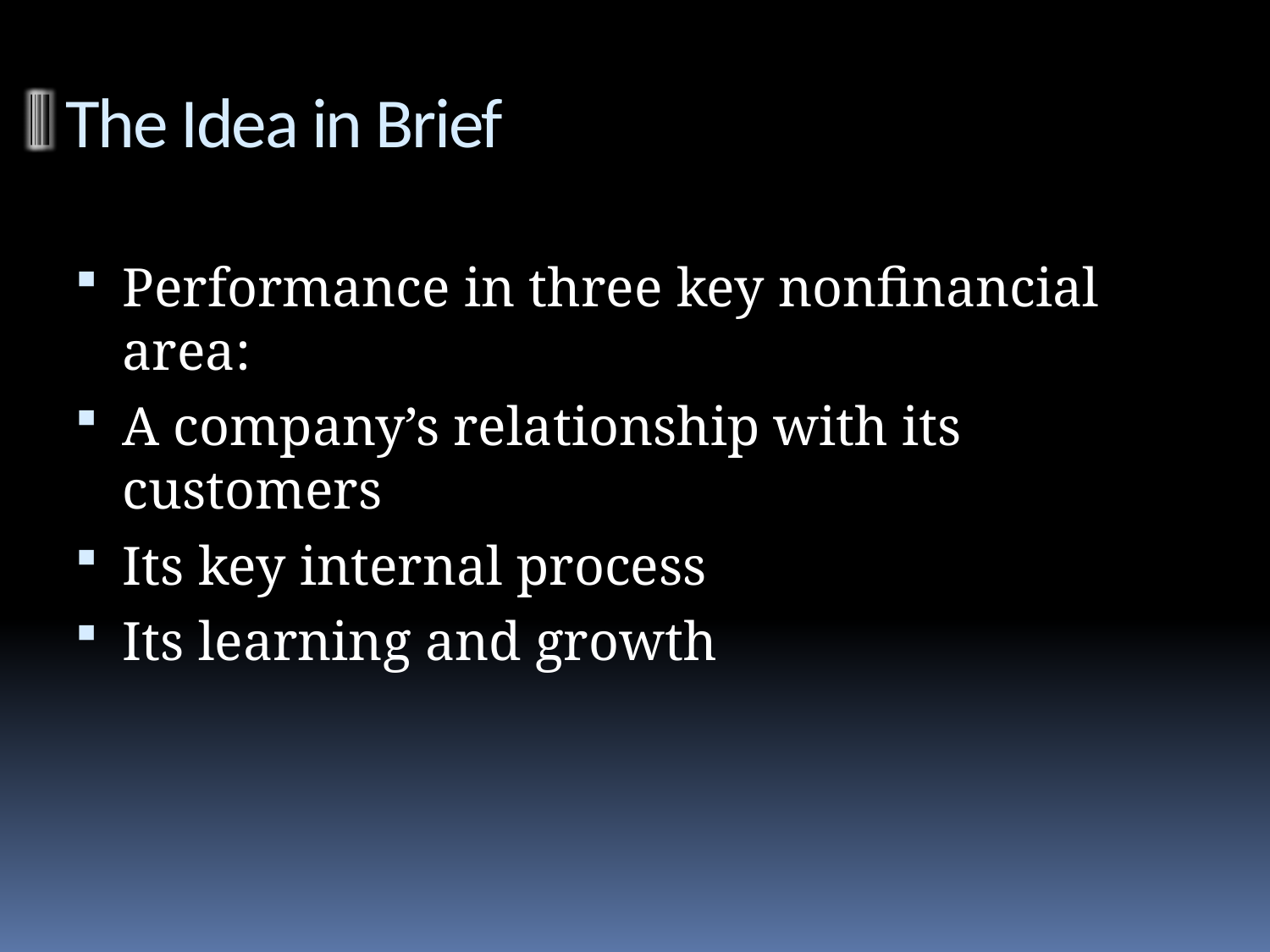

# The Idea in Brief
Performance in three key nonfinancial area:
A company’s relationship with its customers
Its key internal process
Its learning and growth